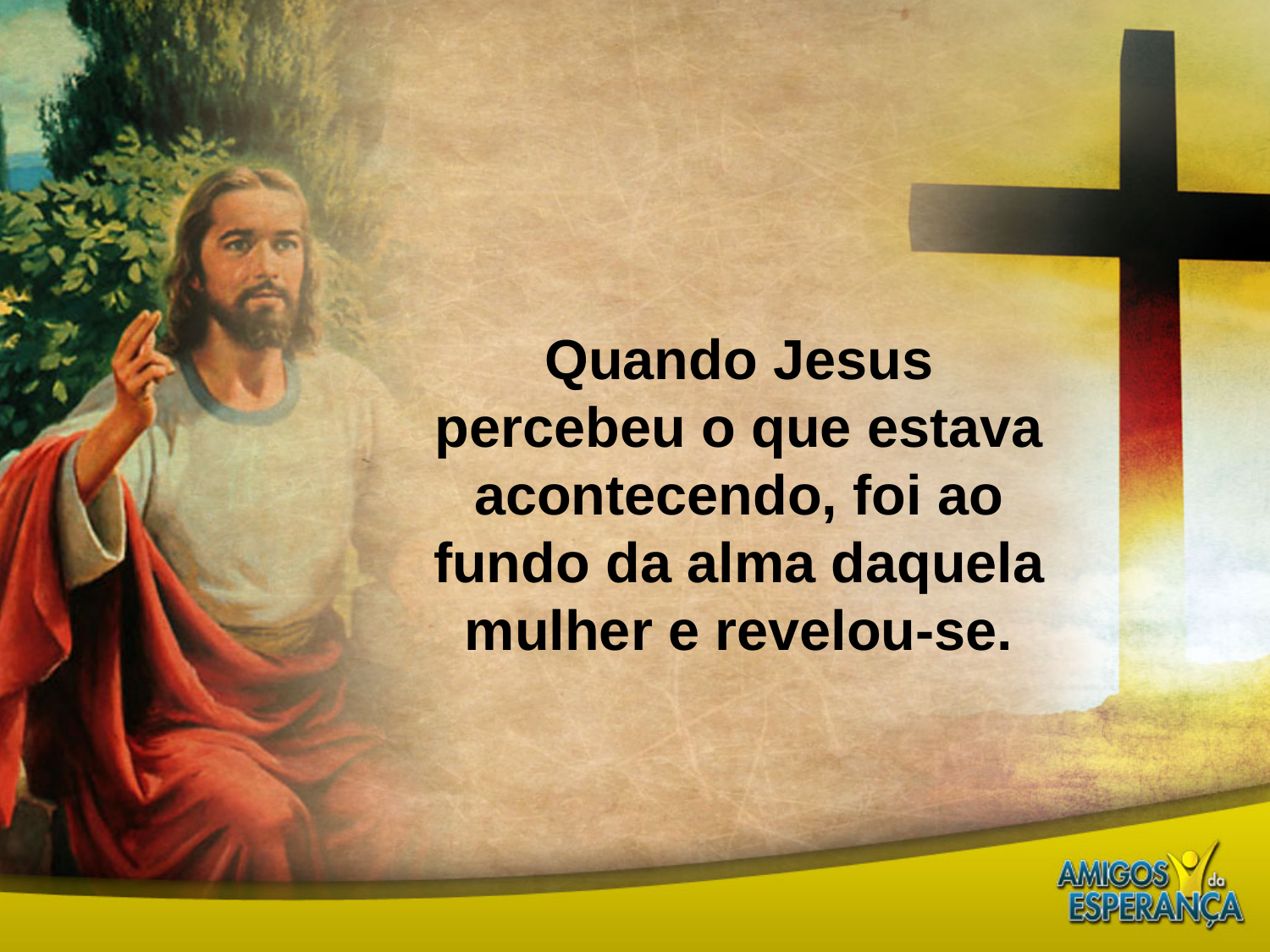

Quando Jesus percebeu o que estava acontecendo, foi ao fundo da alma daquela mulher e revelou-se.